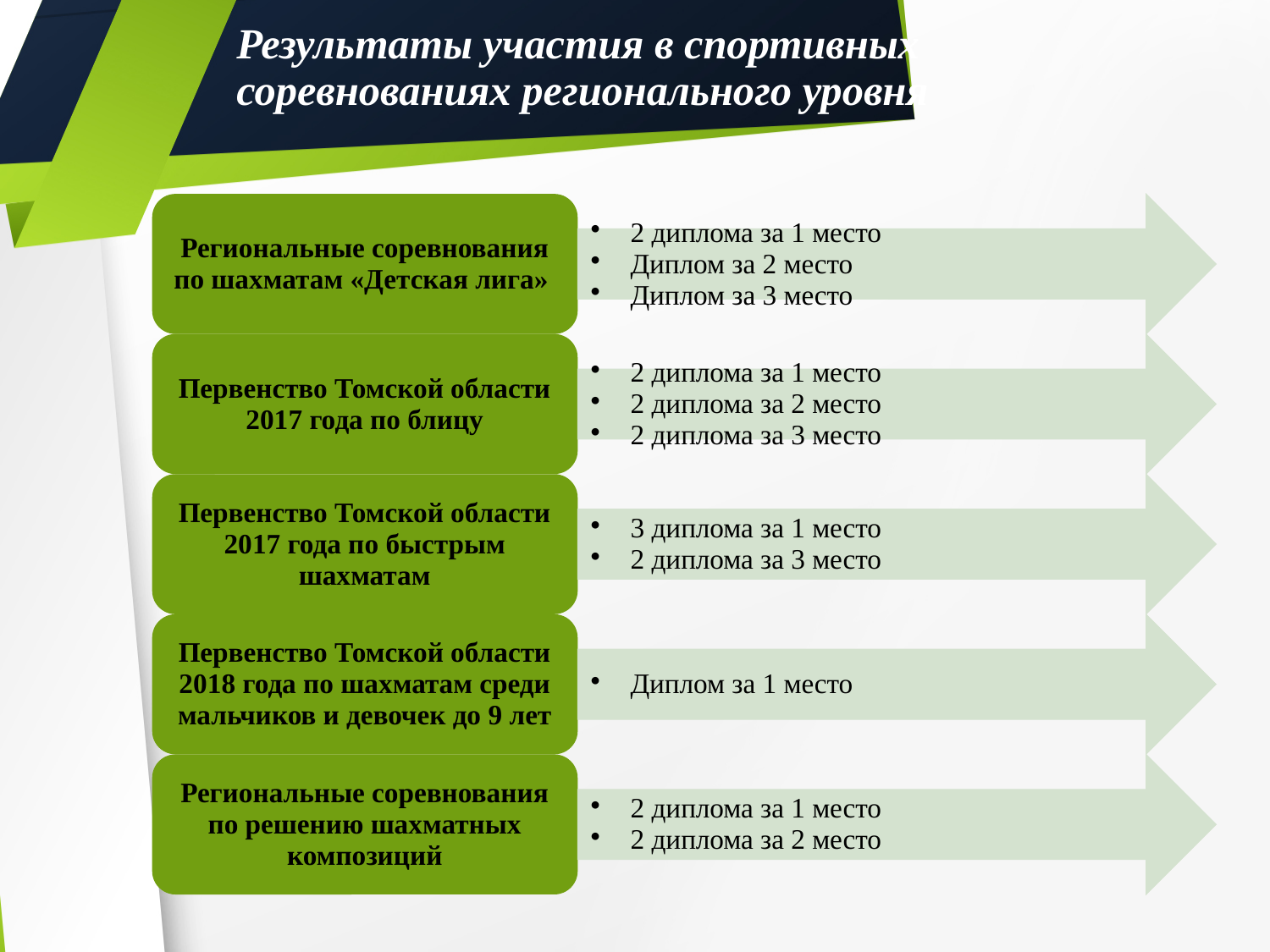

# Результаты участия в спортивных соревнованиях регионального уровня
Региональные соревнования по шахматам «Детская лига»
2 диплома за 1 место
Первенство Томской области 2017 года по блицу
2 диплома за 1 место
2 диплома за 2 место
Диплом за 2 место
Диплом за 3 место
2 диплома за 3 место
Первенство Томской области 2017 года по быстрым шахматам
Первенство Томской области 2018 года по шахматам среди мальчиков и девочек до 9 лет
3 диплома за 1 место
2 диплома за 3 место
Диплом за 1 место
Региональные соревнования по решению шахматных композиций
2 диплома за 1 место
2 диплома за 2 место